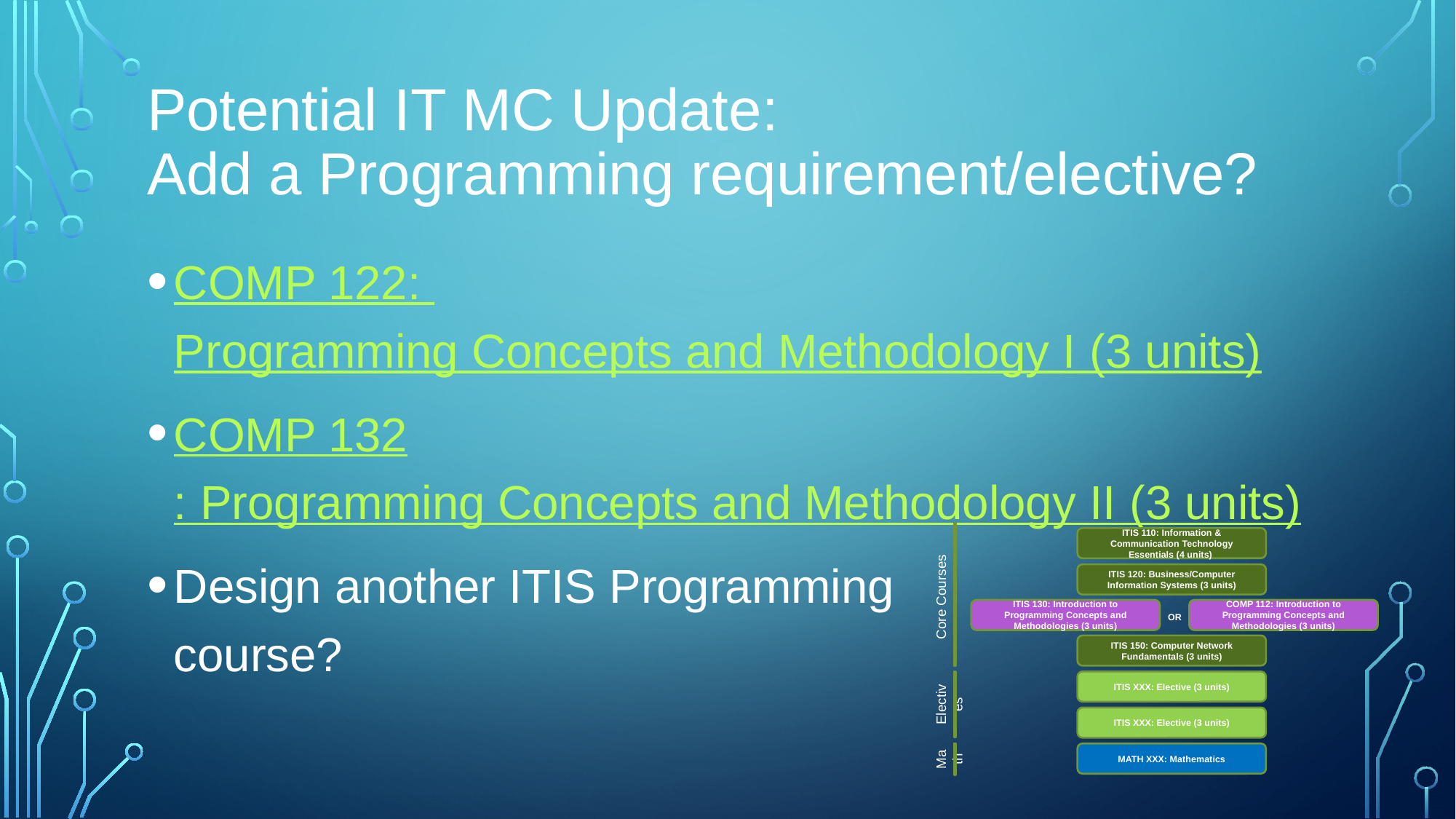

# Potential IT MC Update: Add a Programming requirement/elective?
COMP 122: Programming Concepts and Methodology I (3 units)
COMP 132: Programming Concepts and Methodology II (3 units)
Design another ITIS Programming
course?

Core Courses
ITIS 110: Information & Communication Technology Essentials (4 units)
ITIS 120: Business/Computer Information Systems (3 units)
ITIS 130: Introduction to Programming Concepts and Methodologies (3 units)
COMP 112: Introduction to Programming Concepts and Methodologies (3 units)
OR
ITIS 150: Computer Network Fundamentals (3 units)
Electives

ITIS XXX: Elective (3 units)
ITIS XXX: Elective (3 units)
Math

MATH XXX: Mathematics